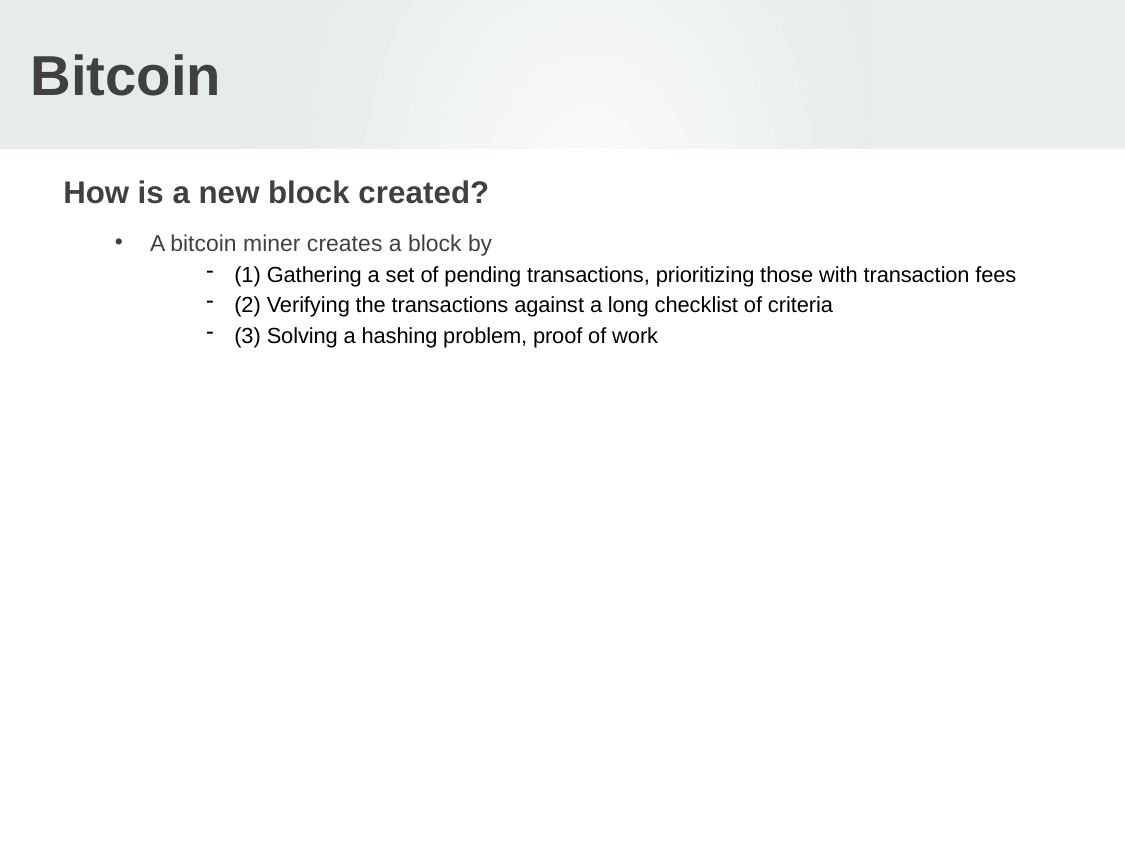

# Bitcoin
How is a new block created?
A bitcoin miner creates a block by
(1) Gathering a set of pending transactions, prioritizing those with transaction fees
(2) Verifying the transactions against a long checklist of criteria
(3) Solving a hashing problem, proof of work